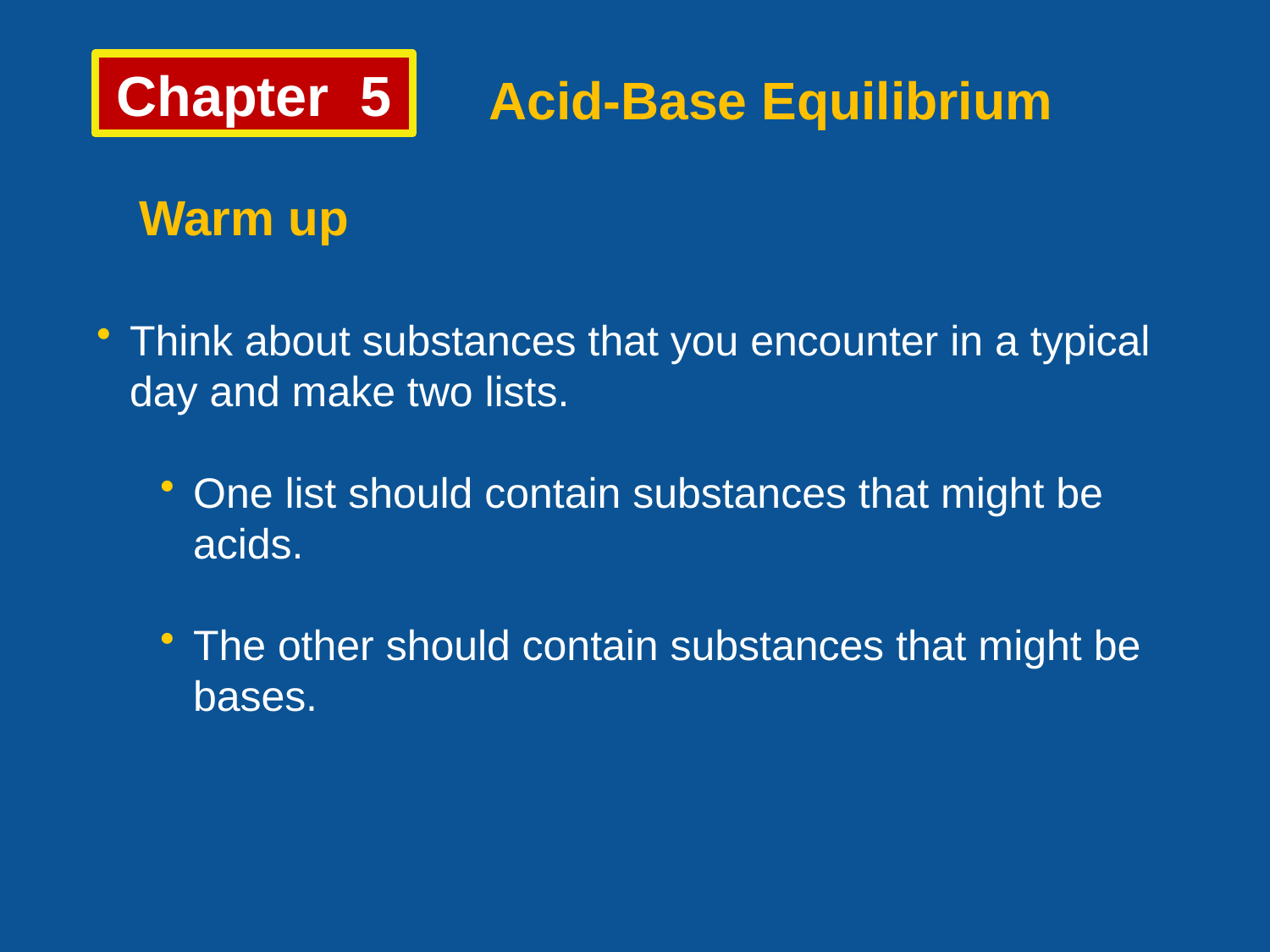

Chapter  5
Acid-Base Equilibrium
Warm up
Think about substances that you encounter in a typical day and make two lists.

One list should contain substances that might be acids.

The other should contain substances that might be bases.